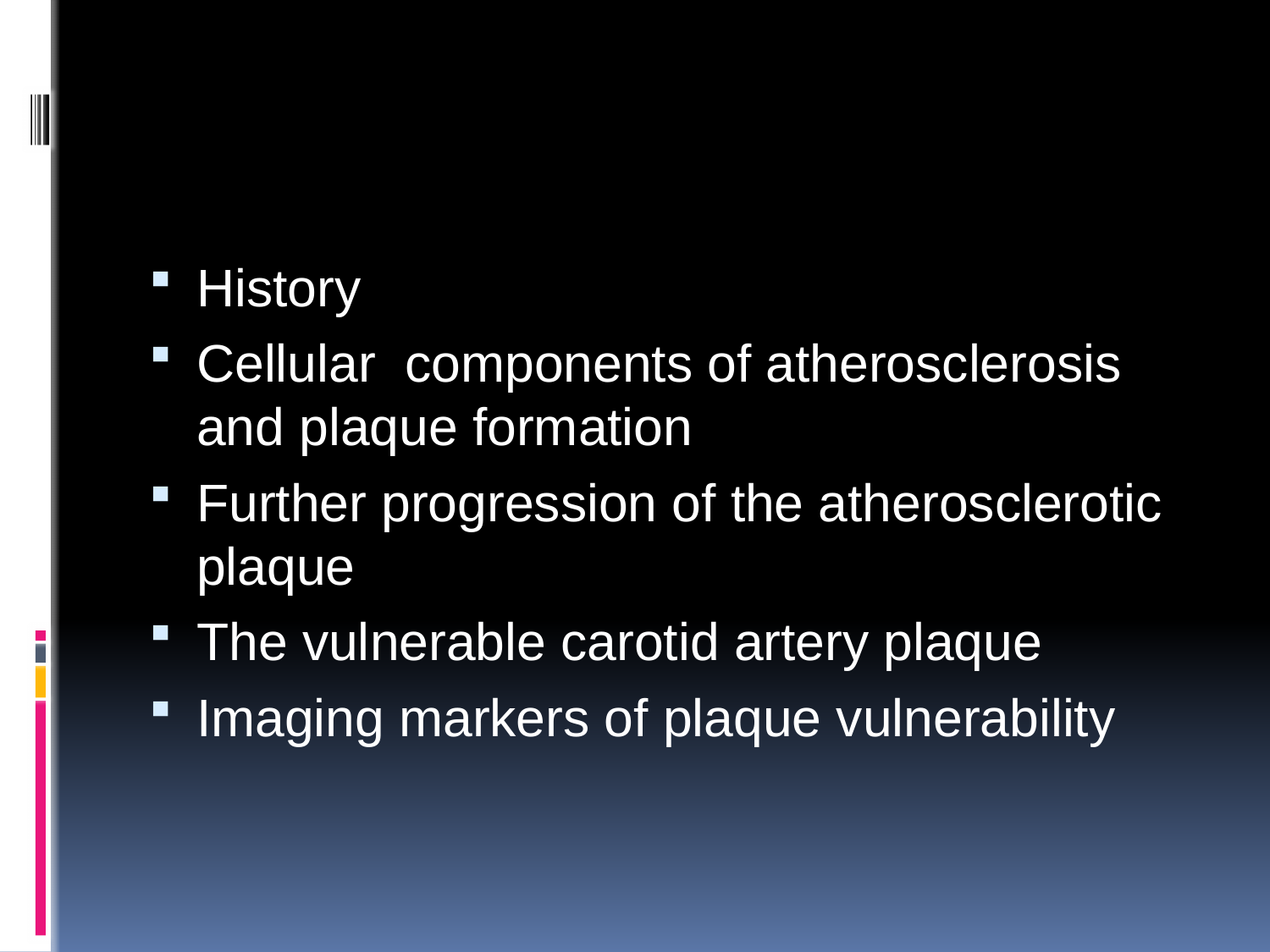

#
History
Cellular  components of atherosclerosis and plaque formation
Further progression of the atherosclerotic plaque
The vulnerable carotid artery plaque
Imaging markers of plaque vulnerability